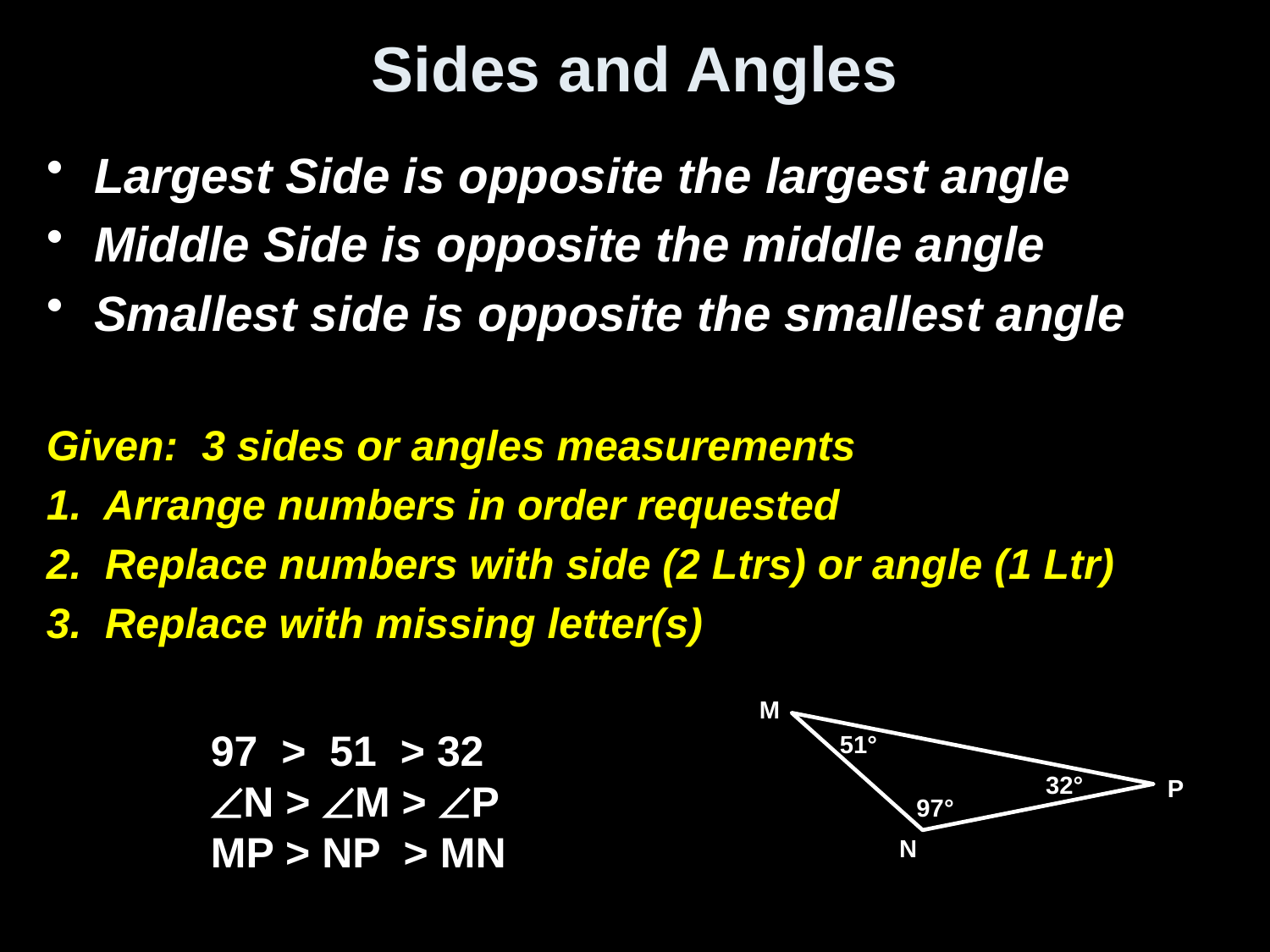

# Sides and Angles
Largest Side is opposite the largest angle
Middle Side is opposite the middle angle
Smallest side is opposite the smallest angle

Given:  3 sides or angles measurements
1.  Arrange numbers in order requested
2.  Replace numbers with side (2 Ltrs) or angle (1 Ltr)
3.  Replace with missing letter(s)

M

51°
32°
P
97°
N
97  >  51  > 32
∠N > ∠M > ∠P
MP > NP  > MN